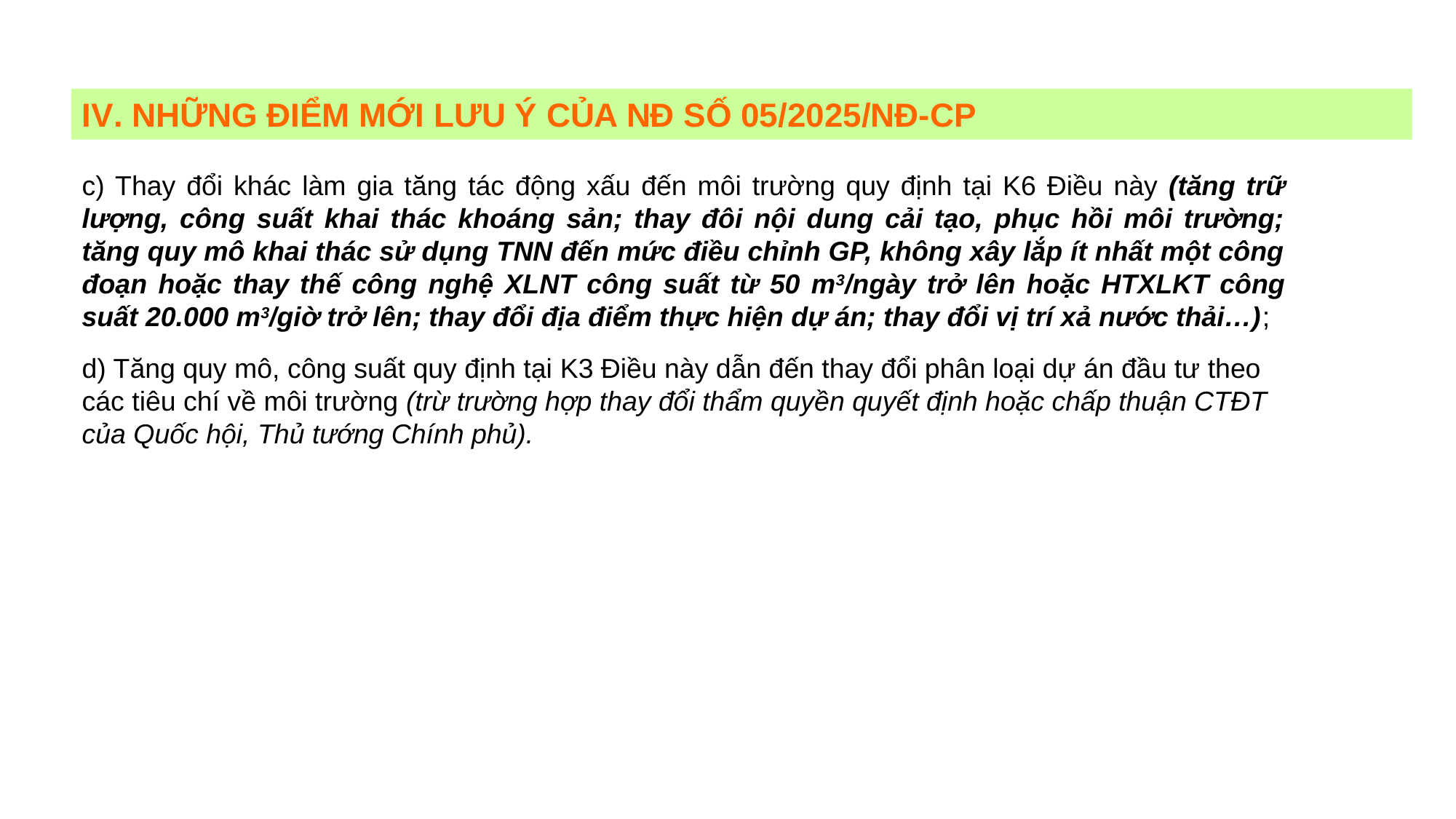

IV. NHỮNG ĐIỂM MỚI LƯU Ý CỦA NĐ SỐ 05/2025/NĐ-CP
c) Thay đổi khác làm gia tăng tác động xấu đến môi trường quy định tại K6 Điều này (tăng trữ lượng, công suất khai thác khoáng sản; thay đôi nội dung cải tạo, phục hồi môi trường; tăng quy mô khai thác sử dụng TNN đến mức điều chỉnh GP, không xây lắp ít nhất một công đoạn hoặc thay thế công nghệ XLNT công suất từ 50 m3/ngày trở lên hoặc HTXLKT công suất 20.000 m3/giờ trở lên; thay đổi địa điểm thực hiện dự án; thay đổi vị trí xả nước thải…);
d) Tăng quy mô, công suất quy định tại K3 Điều này dẫn đến thay đổi phân loại dự án đầu tư theo các tiêu chí về môi trường (trừ trường hợp thay đổi thẩm quyền quyết định hoặc chấp thuận CTĐT của Quốc hội, Thủ tướng Chính phủ).